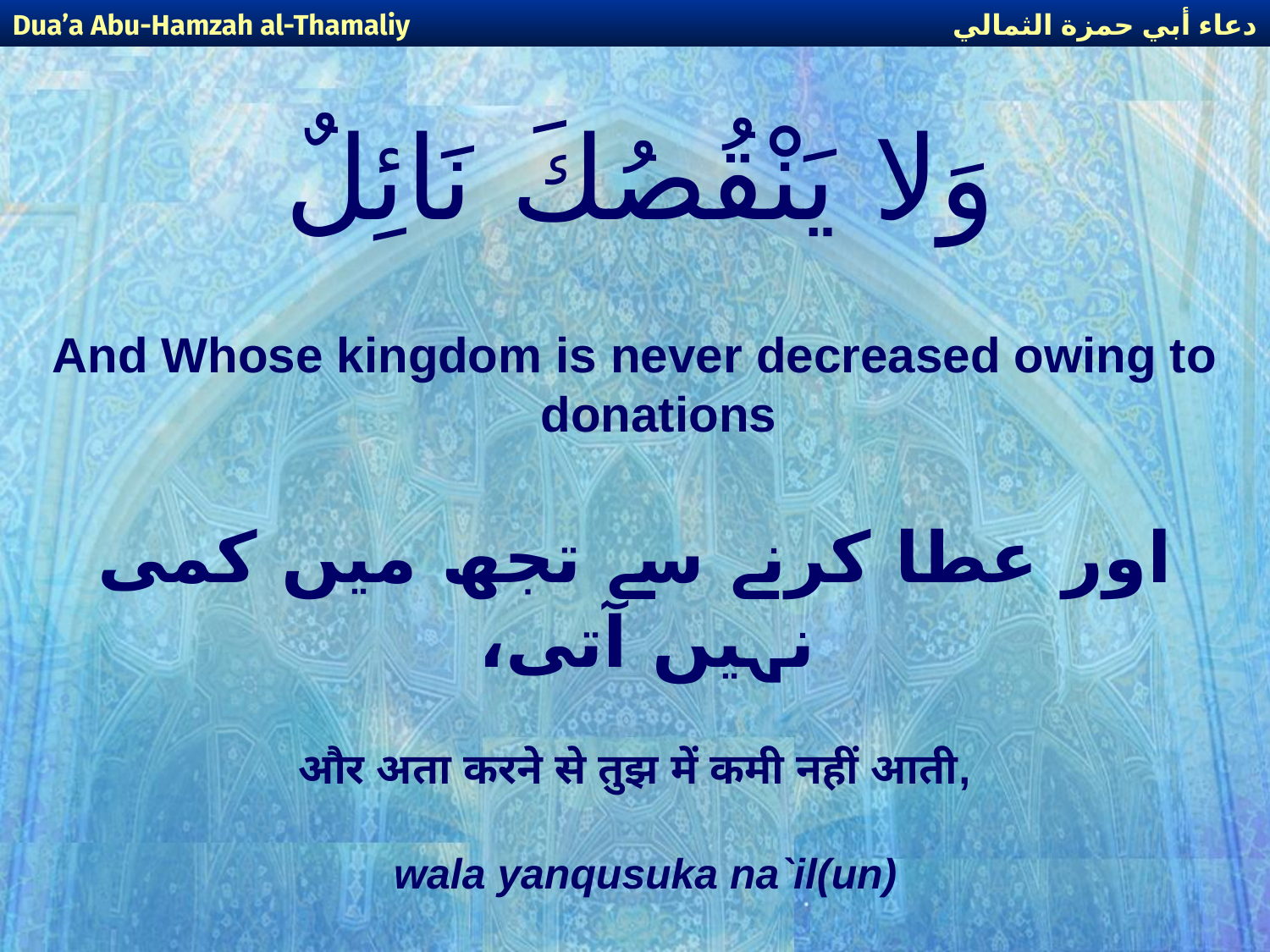

دعاء أبي حمزة الثمالي
Dua’a Abu-Hamzah al-Thamaliy
# وَلا يَنْقُصُكَ نَائِلٌ
And Whose kingdom is never decreased owing to donations
اور عطا کرنے سے تجھ میں کمی نہیں آتی،
और अता करने से तुझ में कमी नहीं आती,
wala yanqusuka na`il(un)